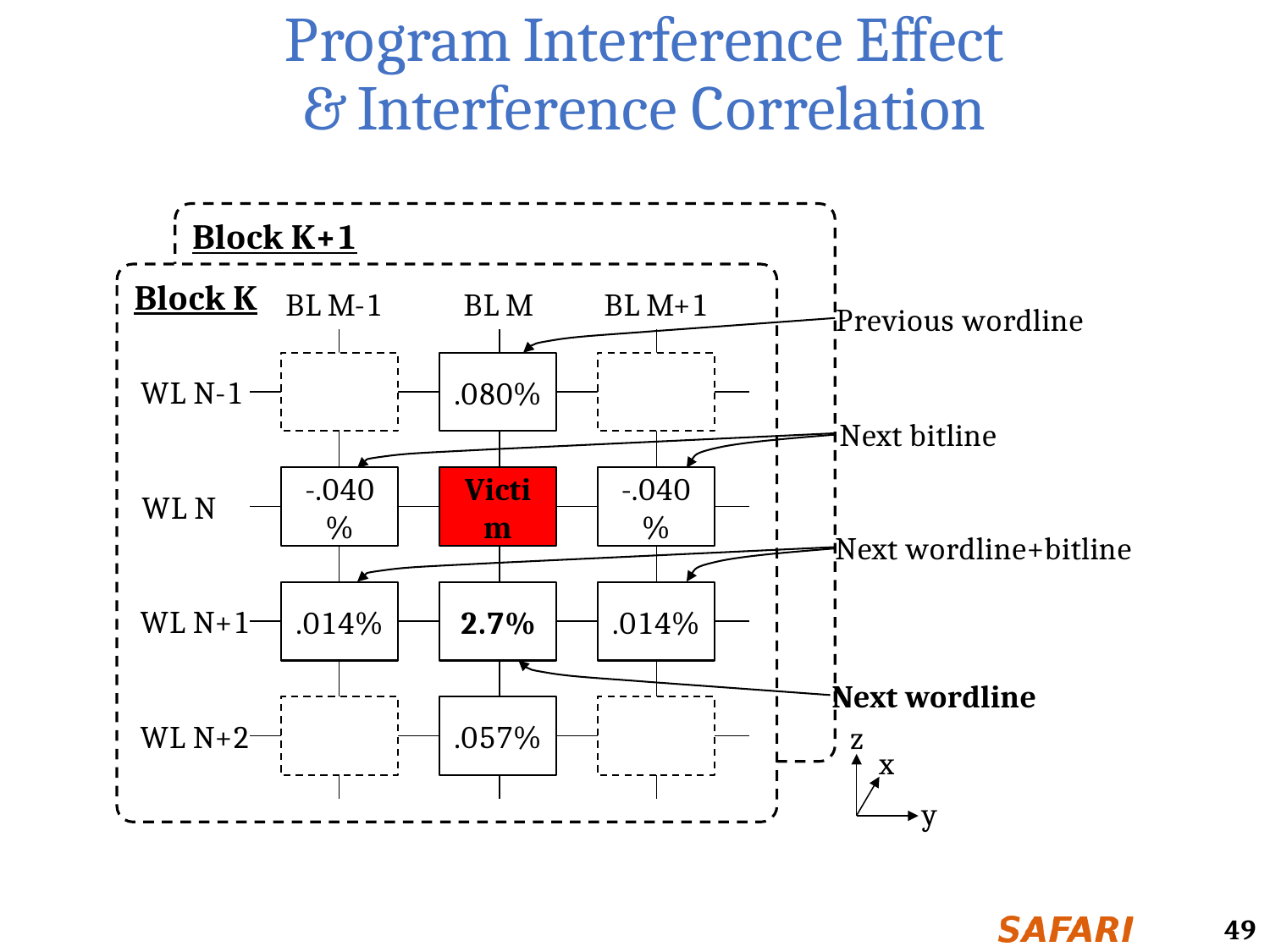

# Program Interference Effect & Interference Correlation
Block K+1
Block K
BL M-1
BL M
BL M+1

.080%

WL N-1
-.040%
Victim
-.040%
WL N
.014%
2.7%
.014%
WL N+1

.057%

WL N+2
Previous wordline

Next bitline

Next wordline+bitline

Next wordline
z
x
y
49